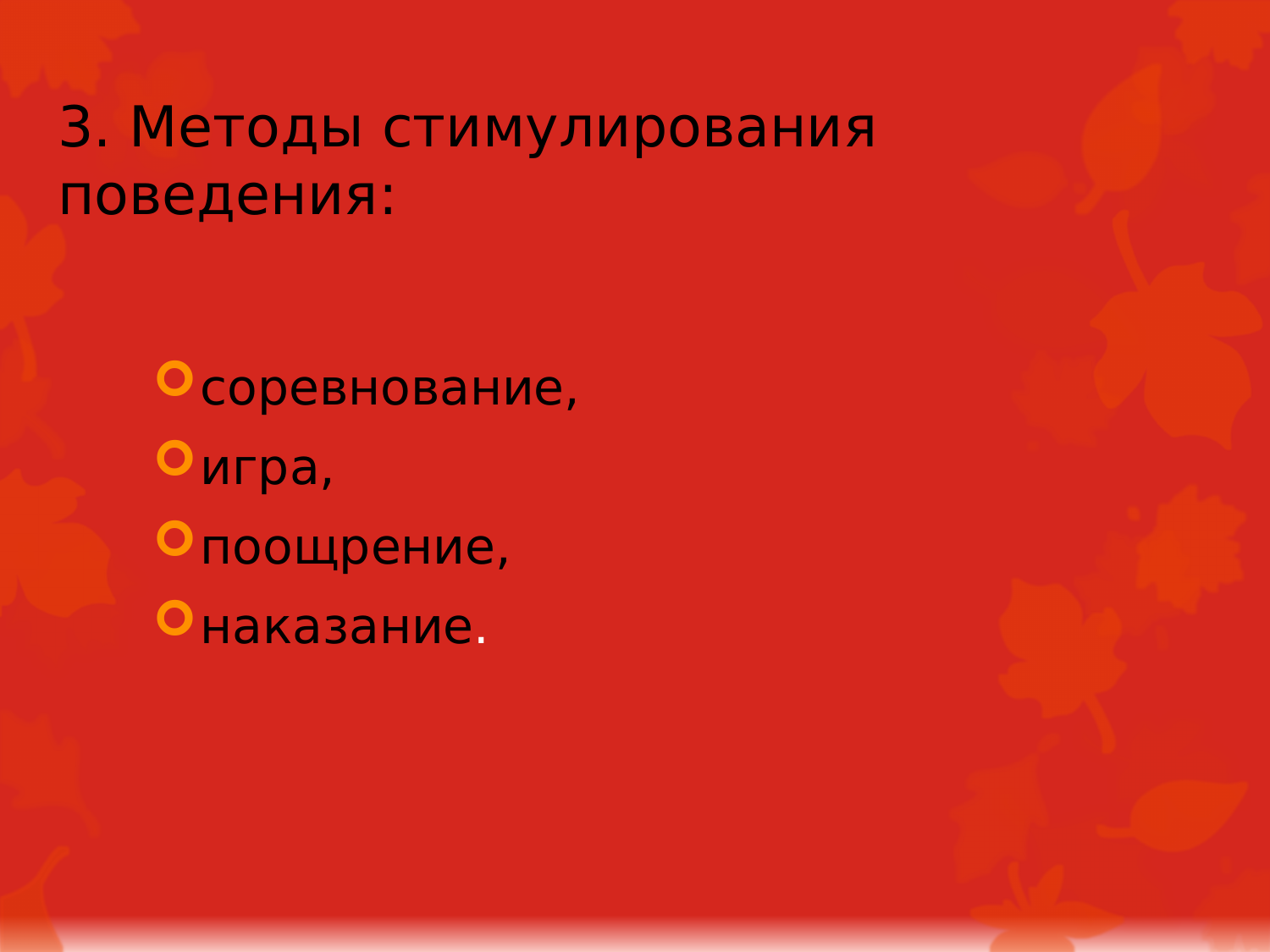

# 3. Методы стимулирования поведения:
соревнование,
игра,
поощрение,
наказание.